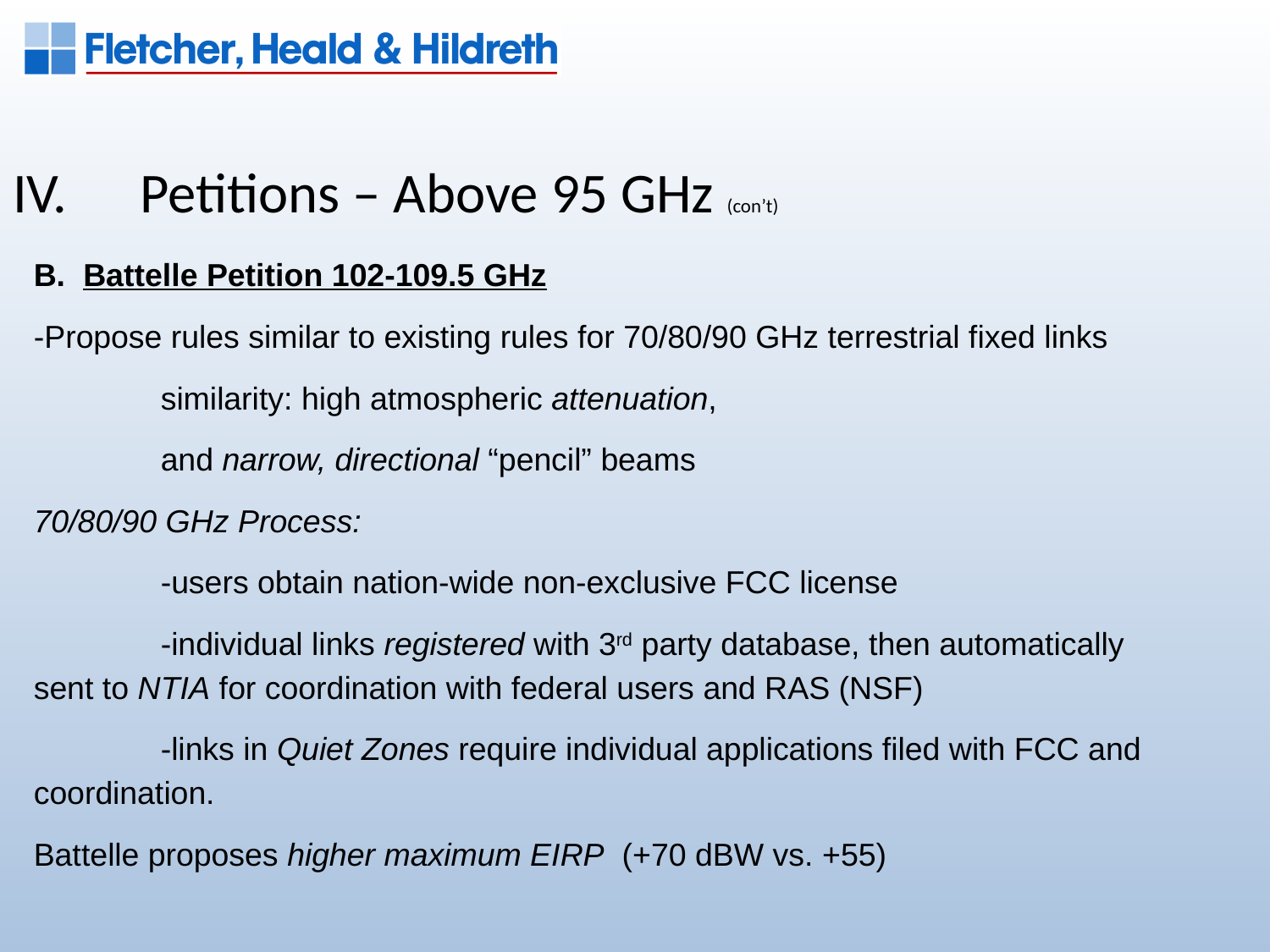

IV.	Petitions – Above 95 GHz (con’t)
B.  Battelle Petition 102-109.5 GHz
-Propose rules similar to existing rules for 70/80/90 GHz terrestrial fixed links
	similarity: high atmospheric attenuation,
	and narrow, directional “pencil” beams
70/80/90 GHz Process:
	-users obtain nation-wide non-exclusive FCC license
	-individual links registered with 3rd party database, then automatically 	sent to NTIA for coordination with federal users and RAS (NSF)
	-links in Quiet Zones require individual applications filed with FCC and 	coordination.
Battelle proposes higher maximum EIRP  (+70 dBW vs. +55)